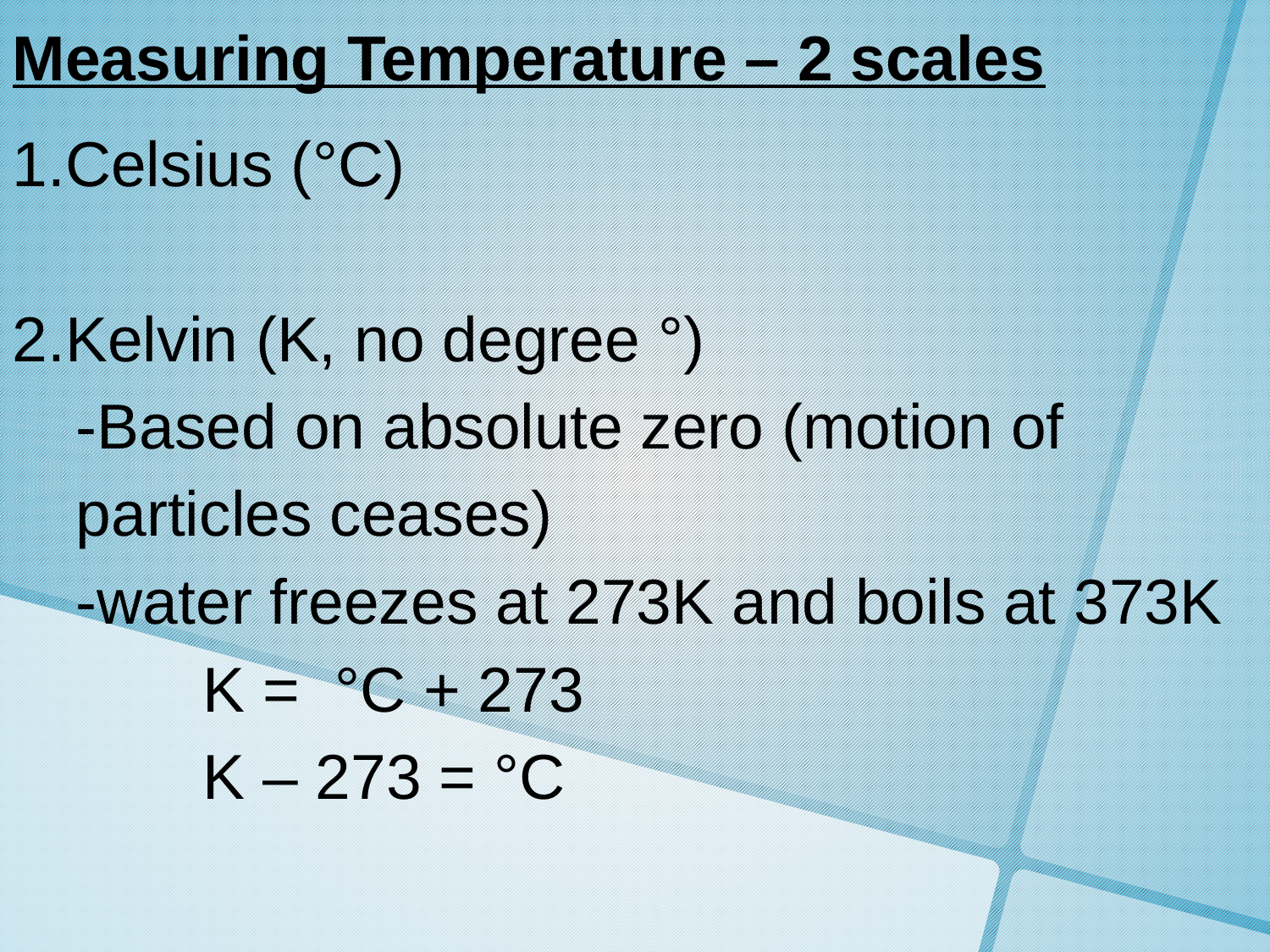

Measuring Temperature – 2 scales
Celsius (°C)

Kelvin (K, no degree °)
-Based on absolute zero (motion of particles ceases)
-water freezes at 273K and boils at 373K
	K =  °C + 273
	K – 273 = °C